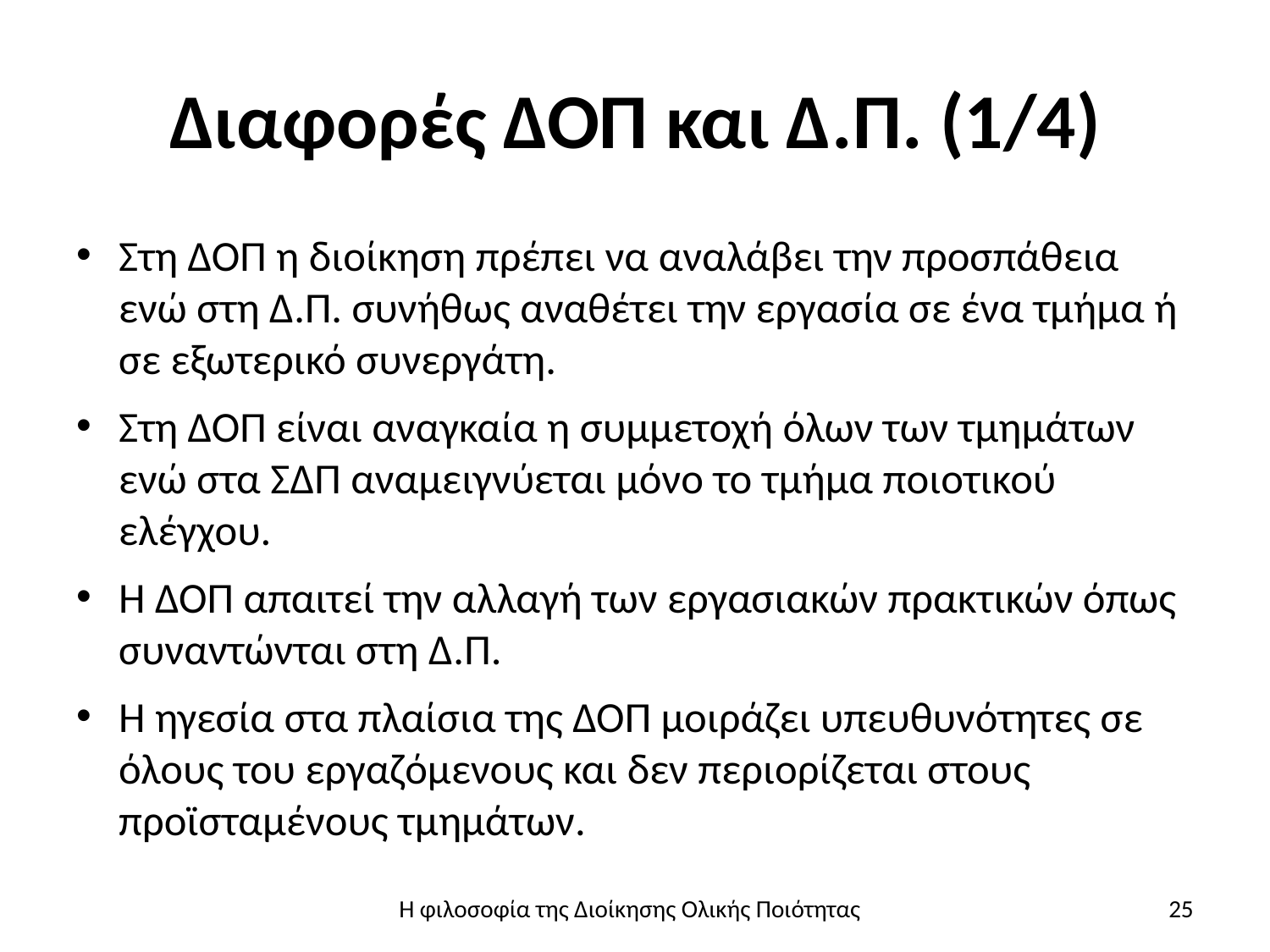

# Διαφορές ΔΟΠ και Δ.Π. (1/4)
Στη ΔΟΠ η διοίκηση πρέπει να αναλάβει την προσπάθεια ενώ στη Δ.Π. συνήθως αναθέτει την εργασία σε ένα τμήμα ή σε εξωτερικό συνεργάτη.
Στη ΔΟΠ είναι αναγκαία η συμμετοχή όλων των τμημάτων ενώ στα ΣΔΠ αναμειγνύεται μόνο το τμήμα ποιοτικού ελέγχου.
Η ΔΟΠ απαιτεί την αλλαγή των εργασιακών πρακτικών όπως συναντώνται στη Δ.Π.
Η ηγεσία στα πλαίσια της ΔΟΠ μοιράζει υπευθυνότητες σε όλους του εργαζόμενους και δεν περιορίζεται στους προϊσταμένους τμημάτων.
Η φιλοσοφία της Διοίκησης Ολικής Ποιότητας
25